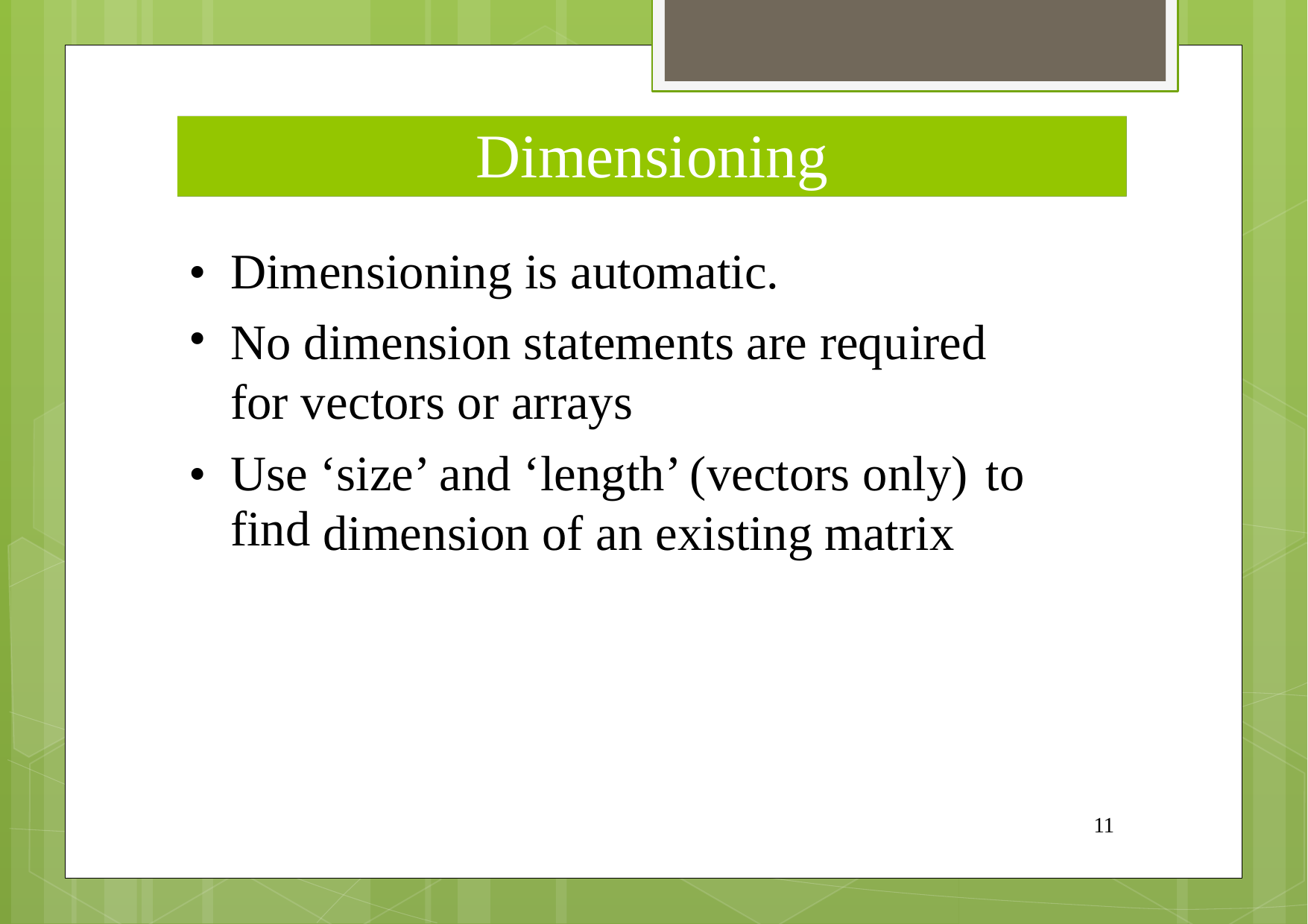

Dimensioning
Dimensioning is automatic.
No dimension statements are required for vectors or arrays
•
•
•
‘size’ and ‘length’ (vectors only)
to
Use
find
dimension
of an existing
matrix
11